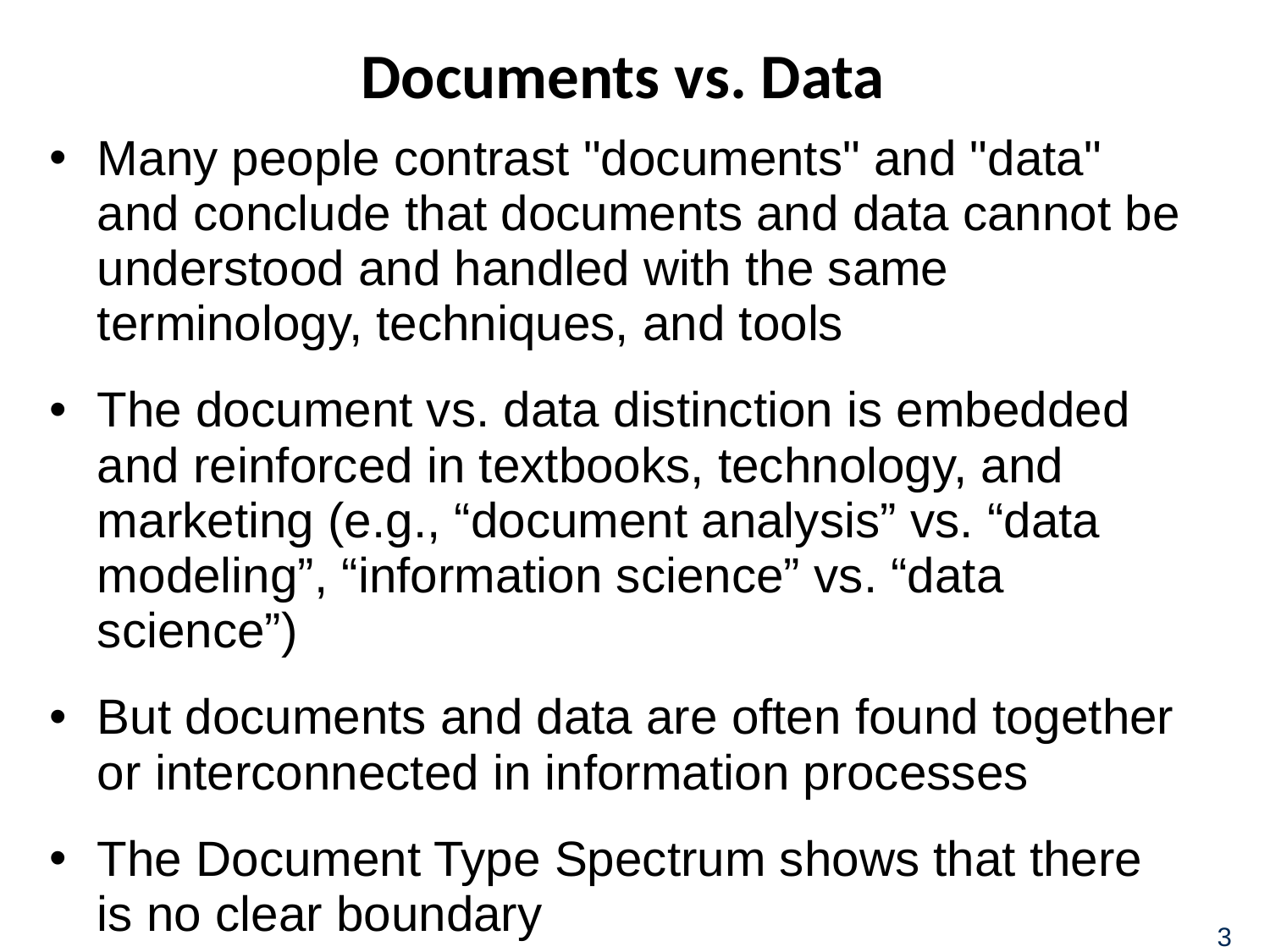

# Documents vs. Data
Many people contrast "documents" and "data" and conclude that documents and data cannot be understood and handled with the same terminology, techniques, and tools
The document vs. data distinction is embedded and reinforced in textbooks, technology, and marketing (e.g., “document analysis” vs. “data modeling”, “information science” vs. “data science”)
But documents and data are often found together or interconnected in information processes
The Document Type Spectrum shows that there is no clear boundary
3